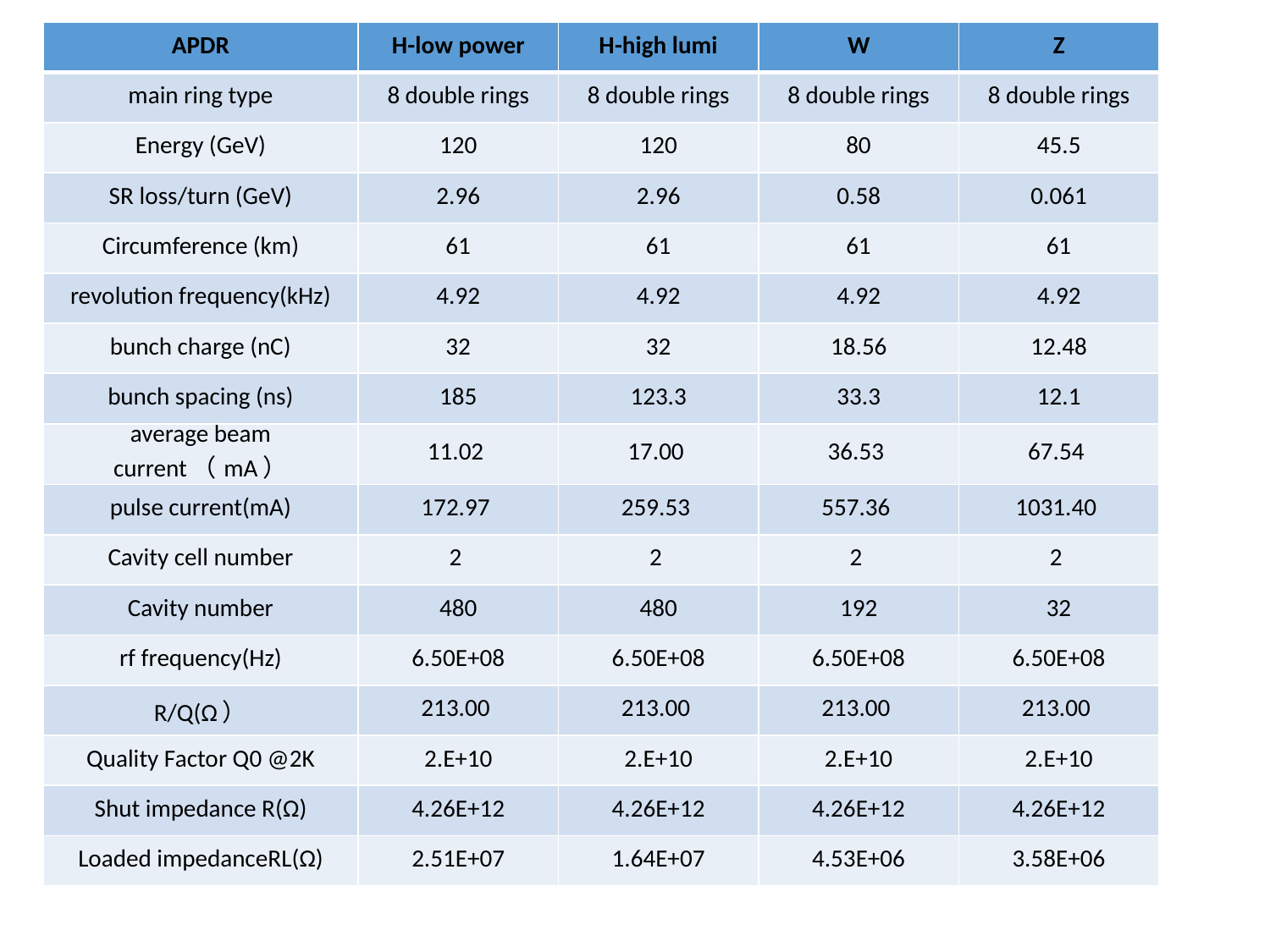

| APDR | H-low power | H-high lumi | W | Z |
| --- | --- | --- | --- | --- |
| main ring type | 8 double rings | 8 double rings | 8 double rings | 8 double rings |
| Energy (GeV) | 120 | 120 | 80 | 45.5 |
| SR loss/turn (GeV) | 2.96 | 2.96 | 0.58 | 0.061 |
| Circumference (km) | 61 | 61 | 61 | 61 |
| revolution frequency(kHz) | 4.92 | 4.92 | 4.92 | 4.92 |
| bunch charge (nC) | 32 | 32 | 18.56 | 12.48 |
| bunch spacing (ns) | 185 | 123.3 | 33.3 | 12.1 |
| average beam current（mA） | 11.02 | 17.00 | 36.53 | 67.54 |
| pulse current(mA) | 172.97 | 259.53 | 557.36 | 1031.40 |
| Cavity cell number | 2 | 2 | 2 | 2 |
| Cavity number | 480 | 480 | 192 | 32 |
| rf frequency(Hz) | 6.50E+08 | 6.50E+08 | 6.50E+08 | 6.50E+08 |
| R/Q(Ω） | 213.00 | 213.00 | 213.00 | 213.00 |
| Quality Factor Q0 @2K | 2.E+10 | 2.E+10 | 2.E+10 | 2.E+10 |
| Shut impedance R(Ω) | 4.26E+12 | 4.26E+12 | 4.26E+12 | 4.26E+12 |
| Loaded impedanceRL(Ω) | 2.51E+07 | 1.64E+07 | 4.53E+06 | 3.58E+06 |